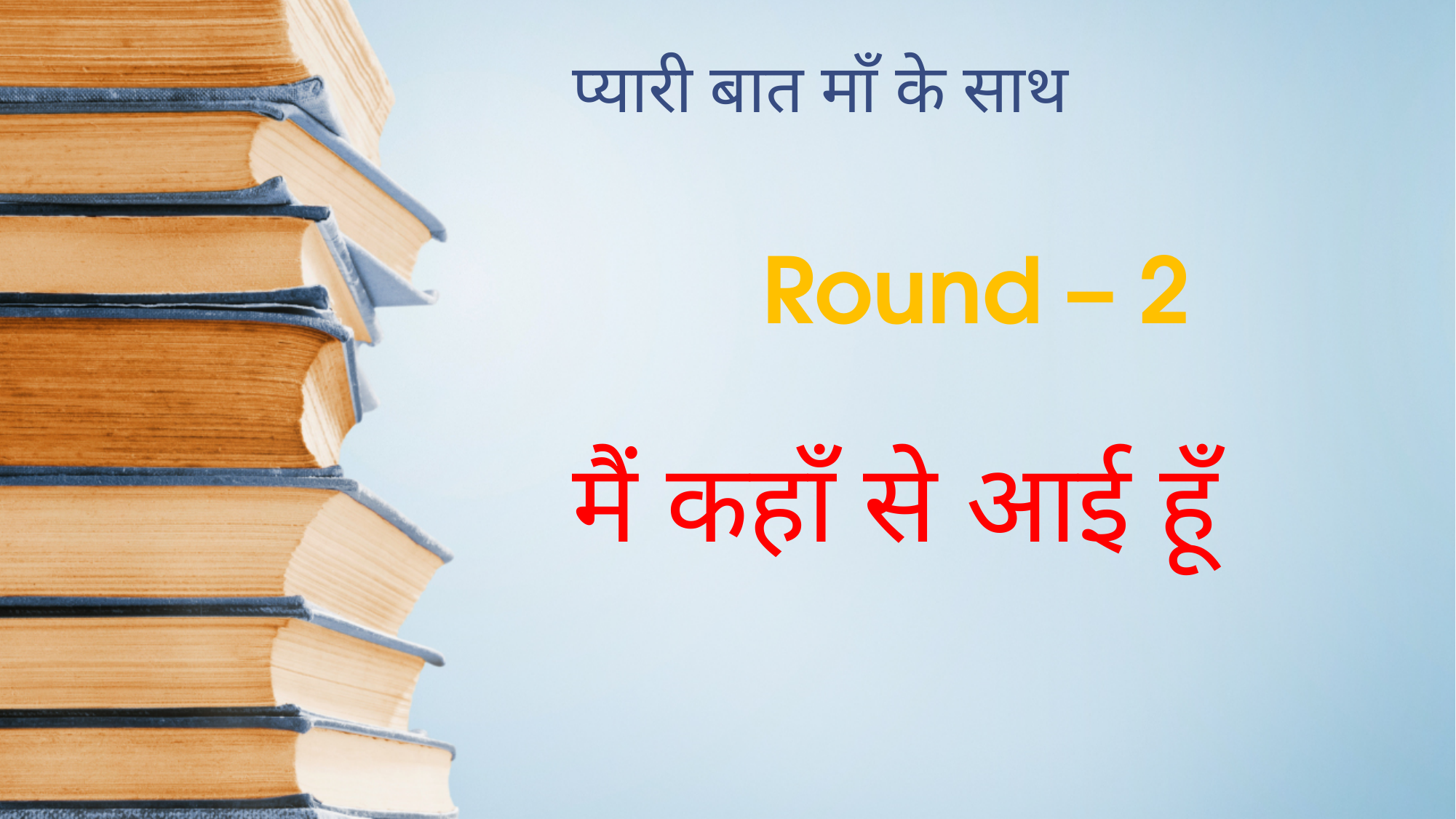

प्यारी बात माँ के साथ
Round – 2
# मैं कहाँ से आई हूँ